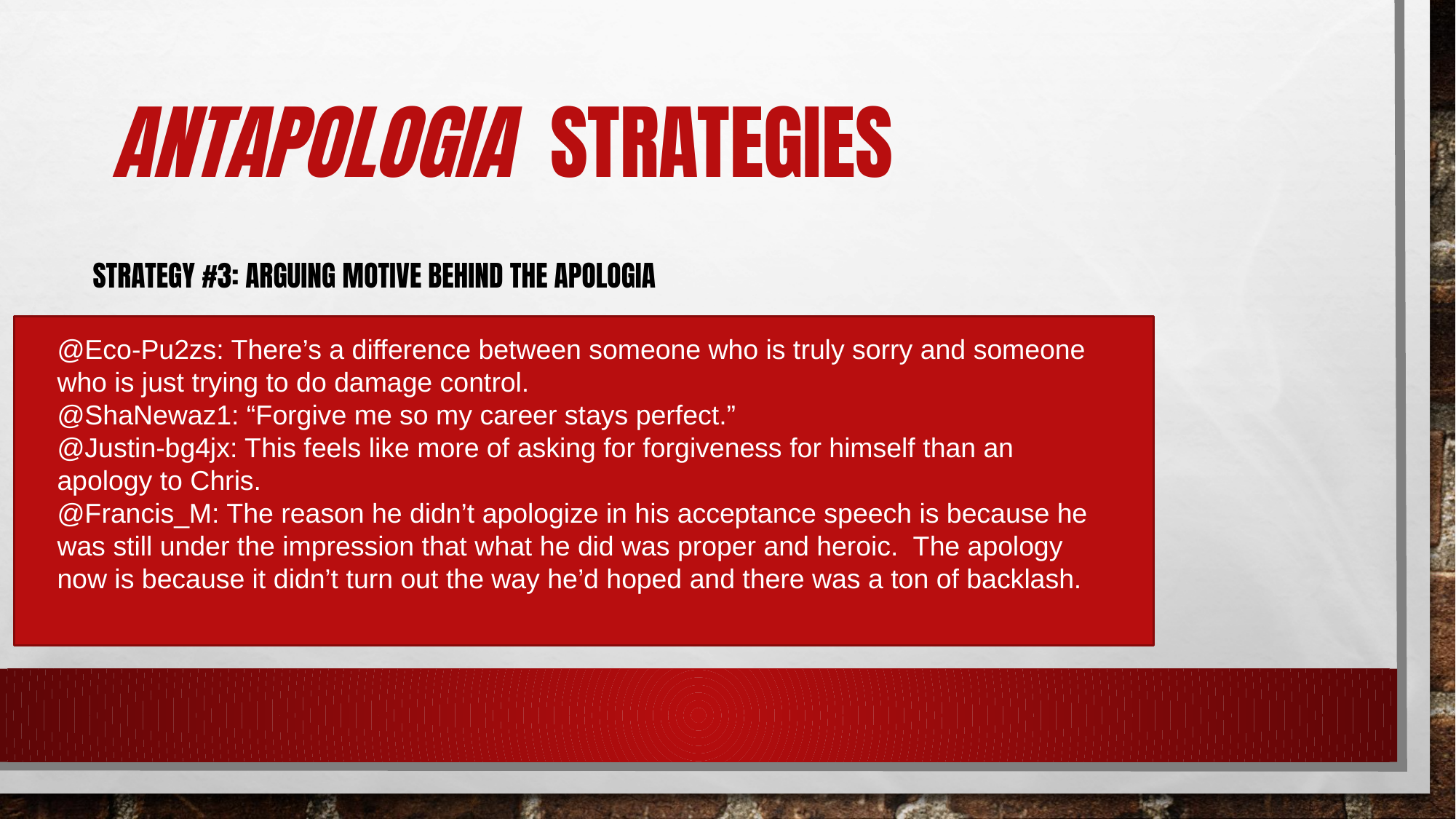

# ANTAPOLOGIA  STRATEGIES
STRATEGY #3: ARGUING MOTIVE BEHIND THE APOLOGIA

@Eco-Pu2zs: There’s a difference between someone who is truly sorry and someone who is just trying to do damage control.
@ShaNewaz1: “Forgive me so my career stays perfect.”
@Justin-bg4jx: This feels like more of asking for forgiveness for himself than an apology to Chris.
@Francis_M: The reason he didn’t apologize in his acceptance speech is because he was still under the impression that what he did was proper and heroic.  The apology now is because it didn’t turn out the way he’d hoped and there was a ton of backlash.